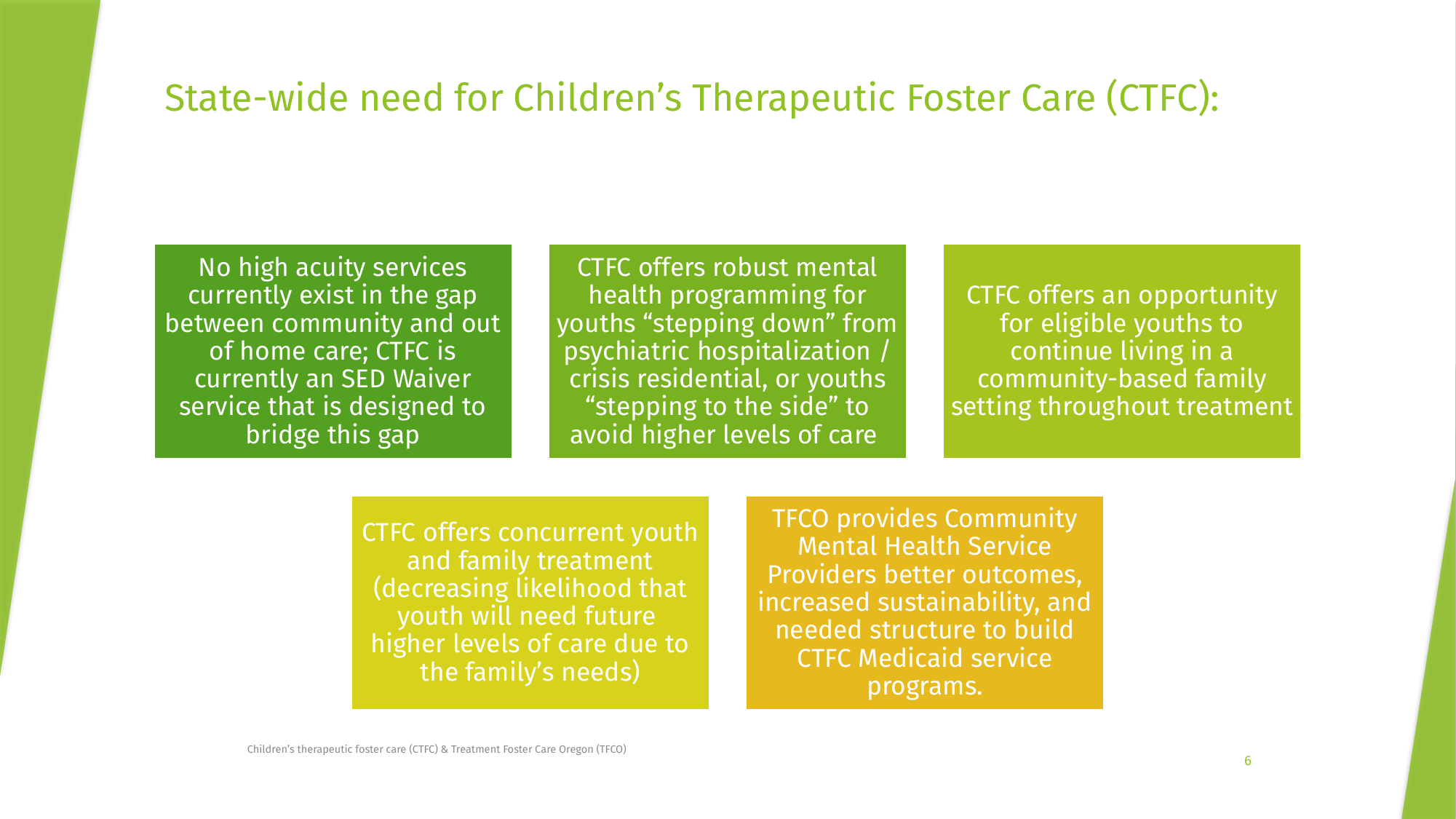

# State-wide need for Children’s Therapeutic Foster Care (CTFC):
No high acuity services currently exist in the gap between community and out of home care; CTFC is currently an SED Waiver service that is designed to bridge this gap
CTFC offers robust mental health programming for youths “stepping down” from psychiatric hospitalization / crisis residential, or youths “stepping to the side” to avoid higher levels of care
CTFC offers an opportunity for eligible youths to continue living in a community-based family setting throughout treatment
CTFC offers concurrent youth and family treatment (decreasing likelihood that youth will need future  higher levels of care due to the family’s needs)
TFCO provides Community Mental Health Service Providers better outcomes, increased sustainability, and needed structure to build CTFC Medicaid service programs.

Children’s therapeutic foster care (CTFC) & Treatment Foster Care Oregon (TFCO)

6